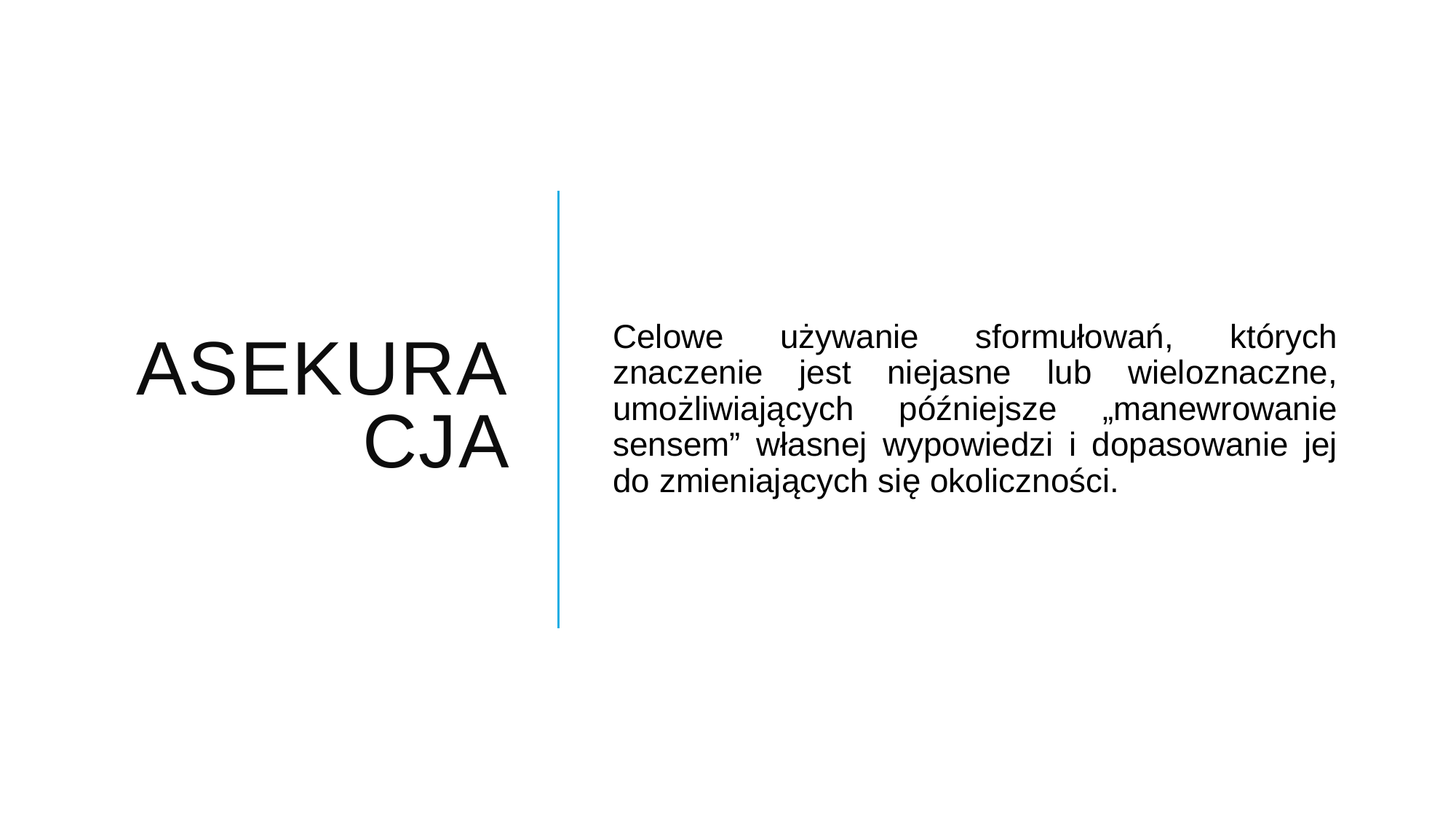

# asekuracja
Celowe używanie sformułowań, których znaczenie jest niejasne lub wieloznaczne, umożliwiających późniejsze „manewrowanie sensem” własnej wypowiedzi i dopasowanie jej do zmieniających się okoliczności.